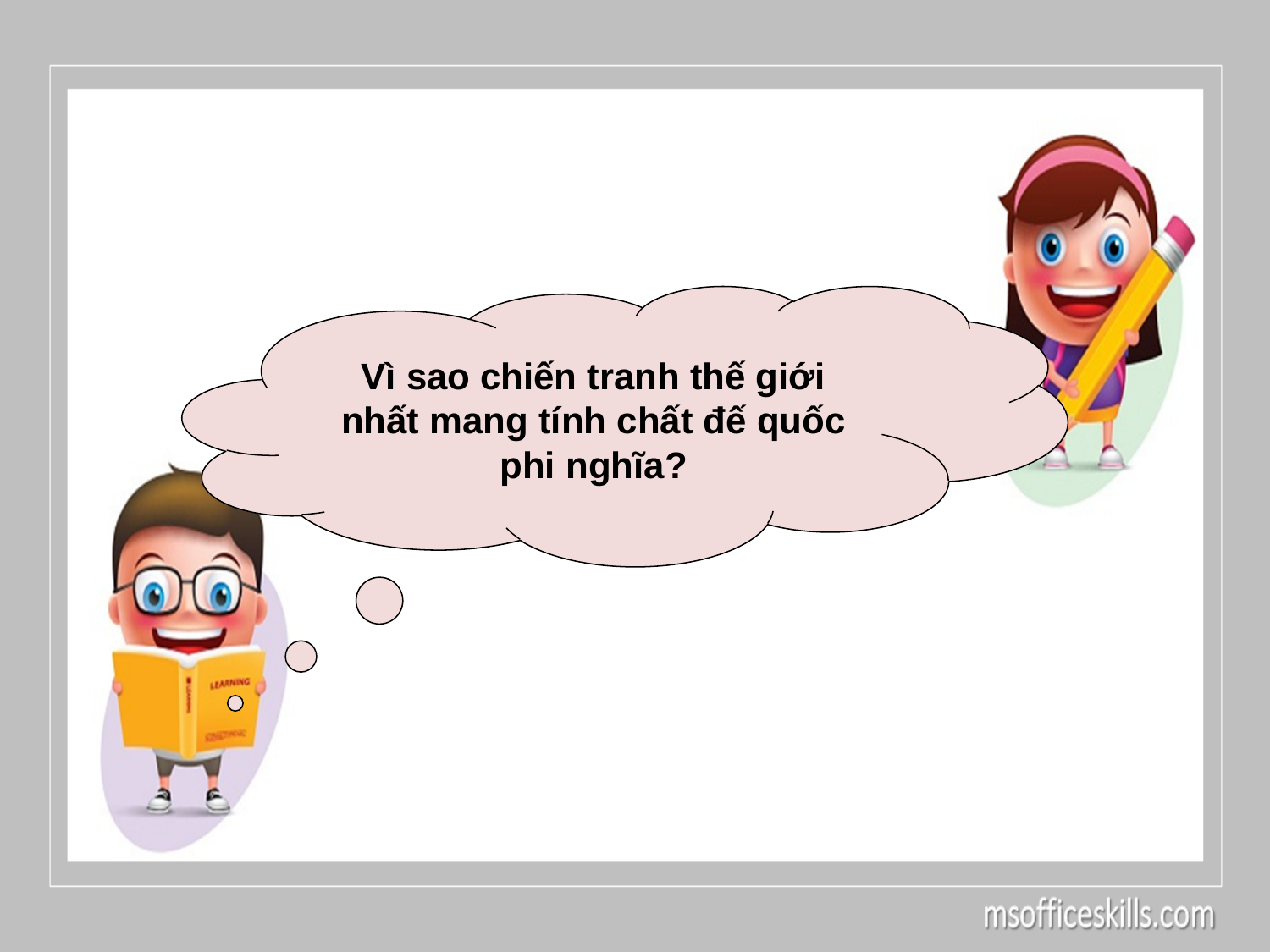

Vì sao chiến tranh thế giới nhất mang tính chất đế quốc phi nghĩa?